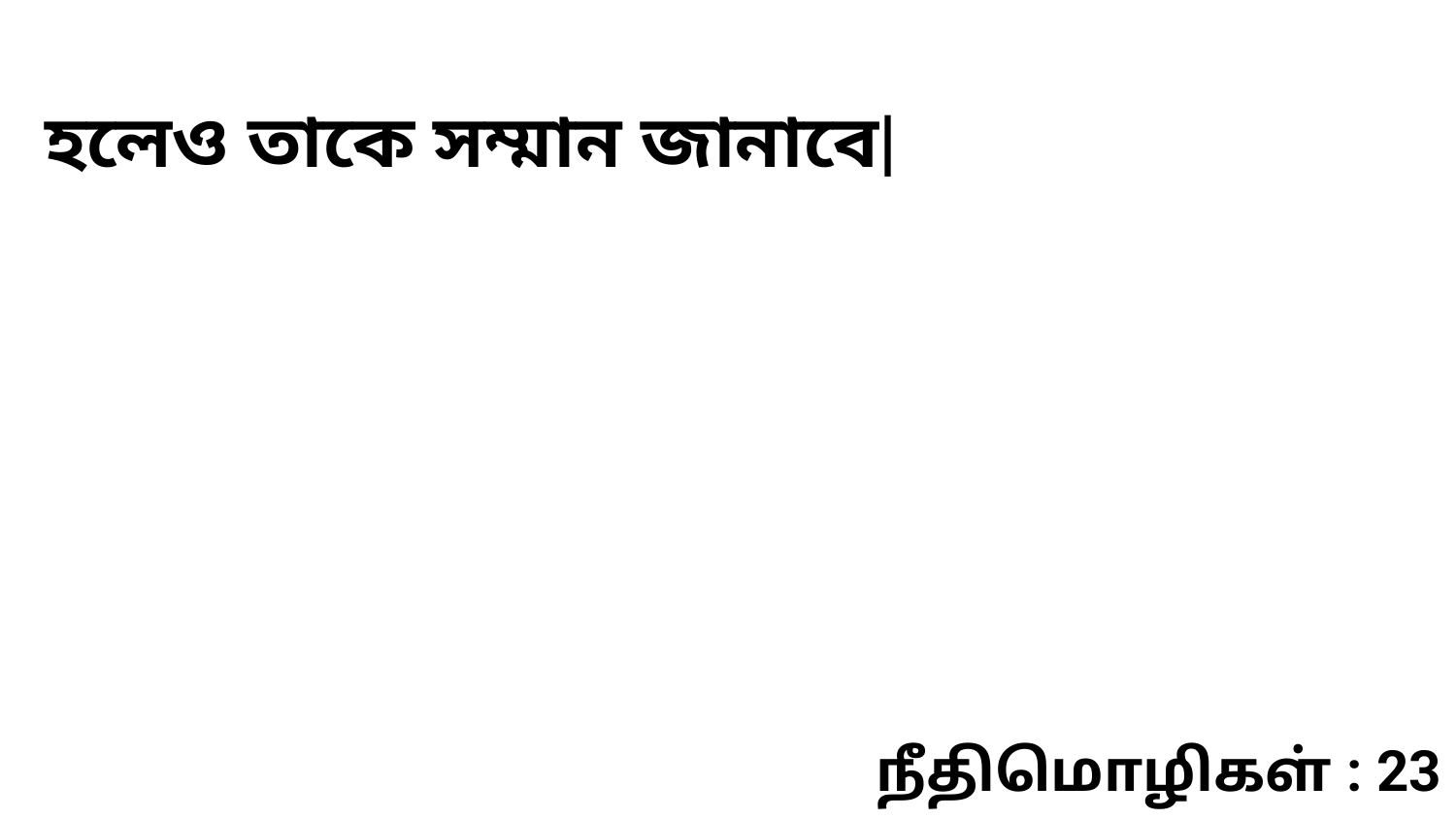

হলেও তাকে সম্মান জানাবে|
நீதிமொழிகள் : 23